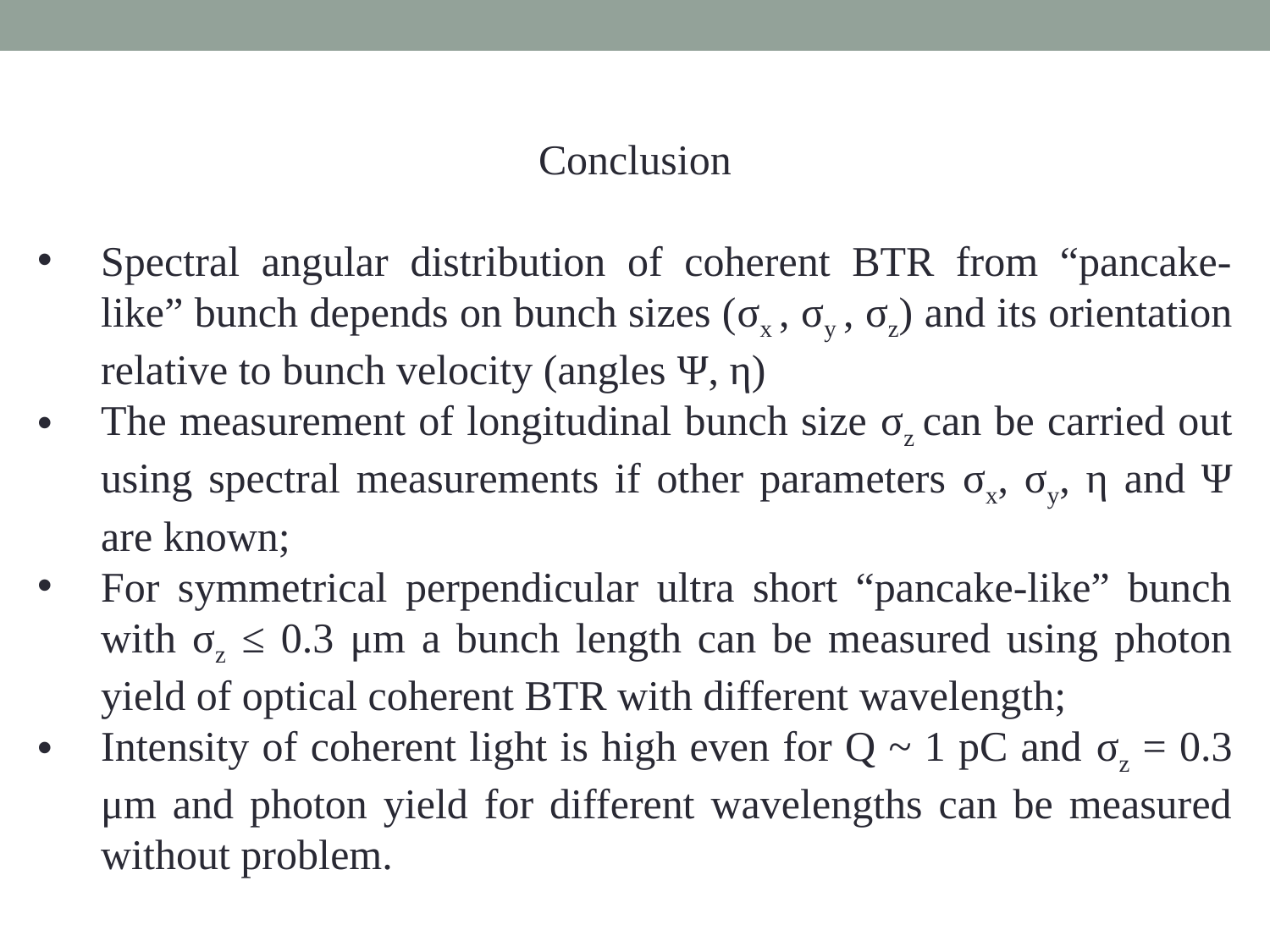

Conclusion

Spectral angular distribution of coherent BTR from “pancake-like” bunch depends on bunch sizes (σx , σy , σz) and its orientation relative to bunch velocity (angles Ψ, η)
The measurement of longitudinal bunch size σz can be carried out using spectral measurements if other parameters σx, σy, η and Ψ are known;
For symmetrical perpendicular ultra short “pancake-like” bunch with σz ≤ 0.3 μm a bunch length can be measured using photon yield of optical coherent BTR with different wavelength;
Intensity of coherent light is high even for Q ~ 1 pC and σz = 0.3 μm and photon yield for different wavelengths can be measured without problem.